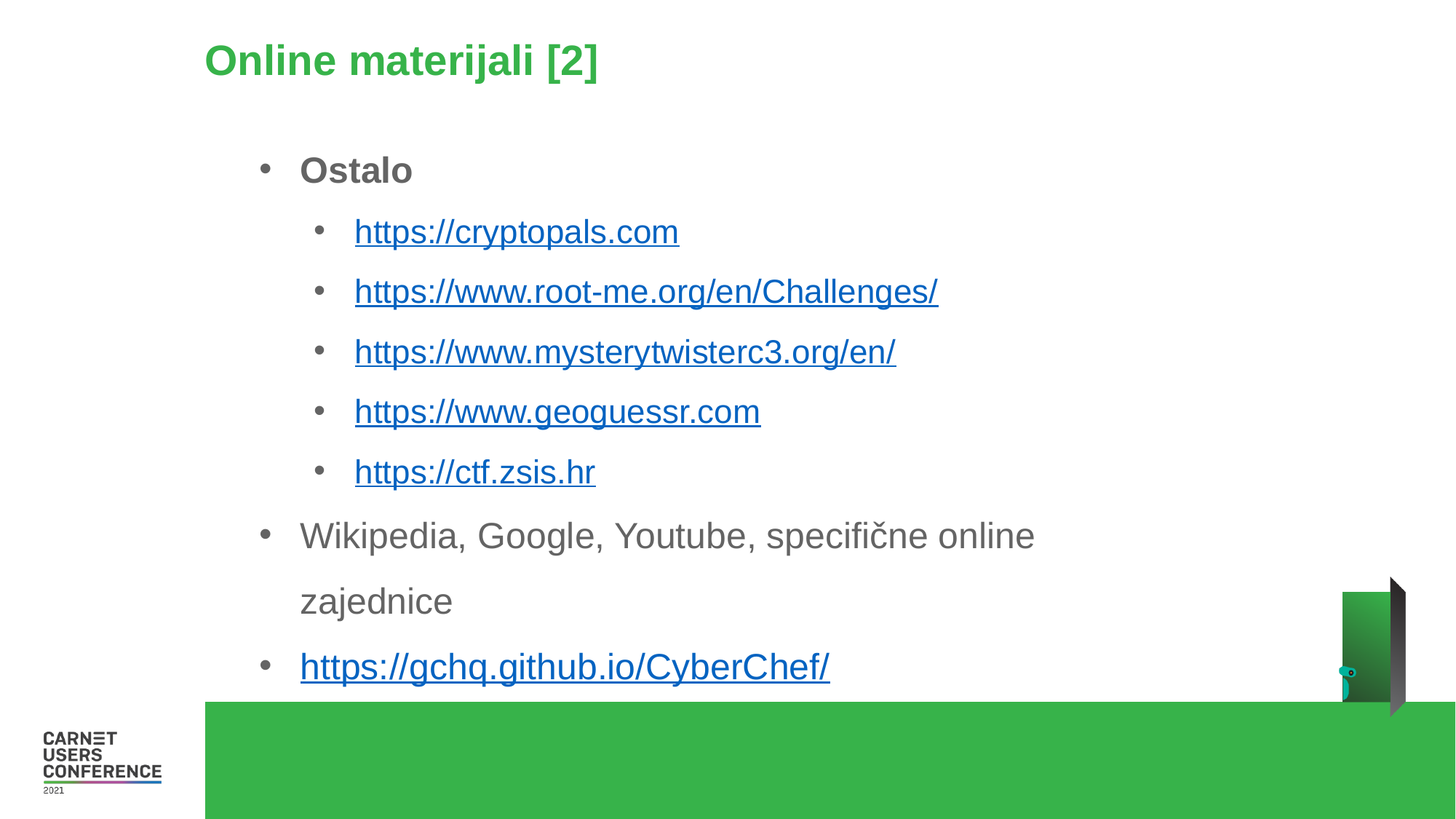

Online materijali [2]
Ostalo
https://cryptopals.com
https://www.root-me.org/en/Challenges/
https://www.mysterytwisterc3.org/en/
https://www.geoguessr.com
https://ctf.zsis.hr
Wikipedia, Google, Youtube, specifične online zajednice
https://gchq.github.io/CyberChef/